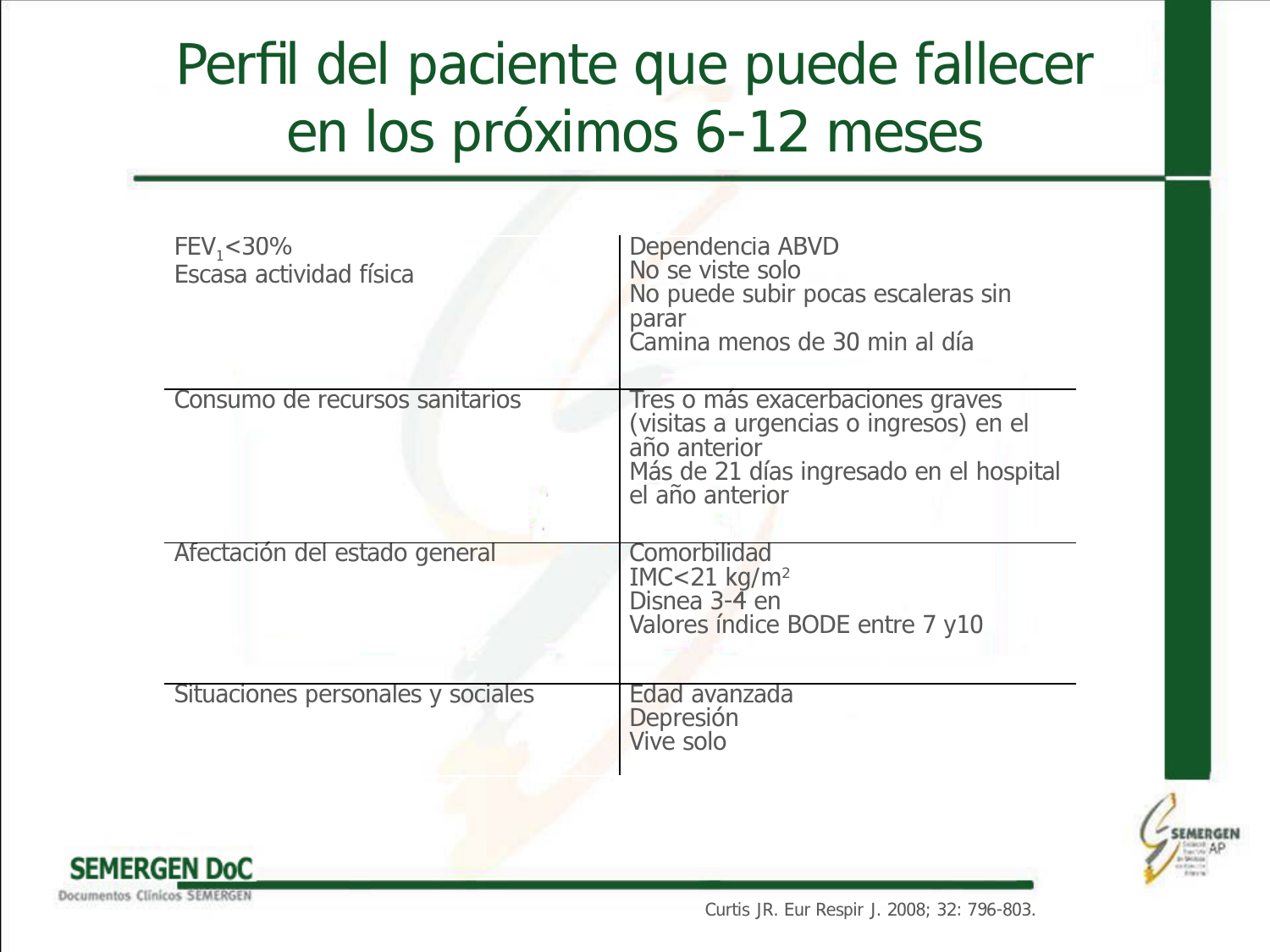

# Perfil del paciente que puede fallecer en los próximos 6-12 meses
| FEV1<30% Escasa actividad física | Dependencia ABVD No se viste solo No puede subir pocas escaleras sin parar Camina menos de 30 min al día |
| --- | --- |
| Consumo de recursos sanitarios | Tres o más exacerbaciones graves (visitas a urgencias o ingresos) en el año anterior Más de 21 días ingresado en el hospital el año anterior |
| Afectación del estado general | Comorbilidad IMC<21 kg/m2 Disnea 3-4 en Valores índice BODE entre 7 y10 |
| Situaciones personales y sociales | Edad avanzada Depresión Vive solo |
Curtis JR. Eur Respir J. 2008; 32: 796-803.